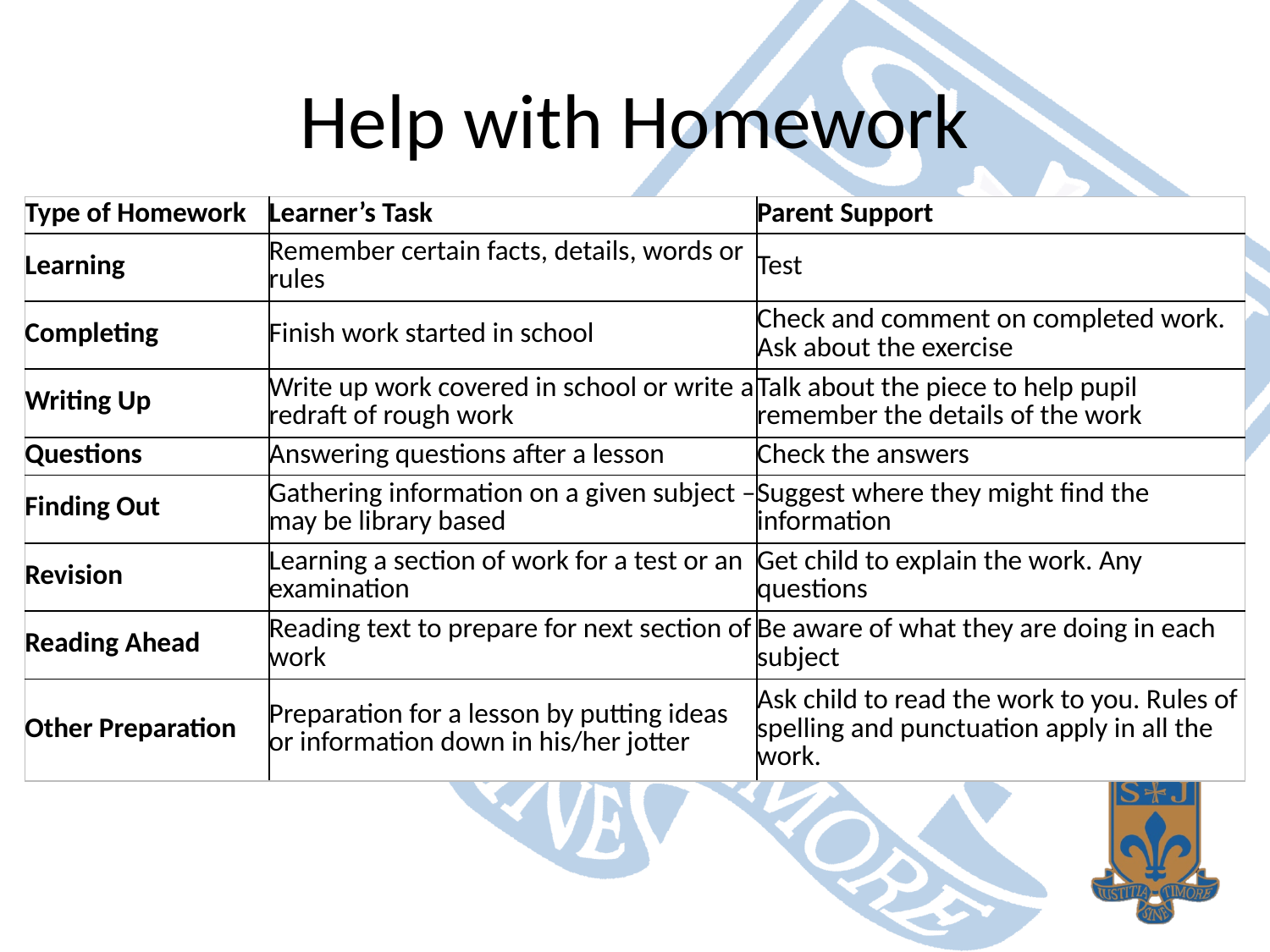

# Help with Homework
| Type of Homework | Learner’s Task | Parent Support |
| --- | --- | --- |
| Learning | Remember certain facts, details, words or rules | Test |
| Completing | Finish work started in school | Check and comment on completed work. Ask about the exercise |
| Writing Up | Write up work covered in school or write a redraft of rough work | Talk about the piece to help pupil remember the details of the work |
| Questions | Answering questions after a lesson | Check the answers |
| Finding Out | Gathering information on a given subject – may be library based | Suggest where they might find the information |
| Revision | Learning a section of work for a test or an examination | Get child to explain the work. Any questions |
| Reading Ahead | Reading text to prepare for next section of work | Be aware of what they are doing in each subject |
| Other Preparation | Preparation for a lesson by putting ideas or information down in his/her jotter | Ask child to read the work to you. Rules of spelling and punctuation apply in all the work. |